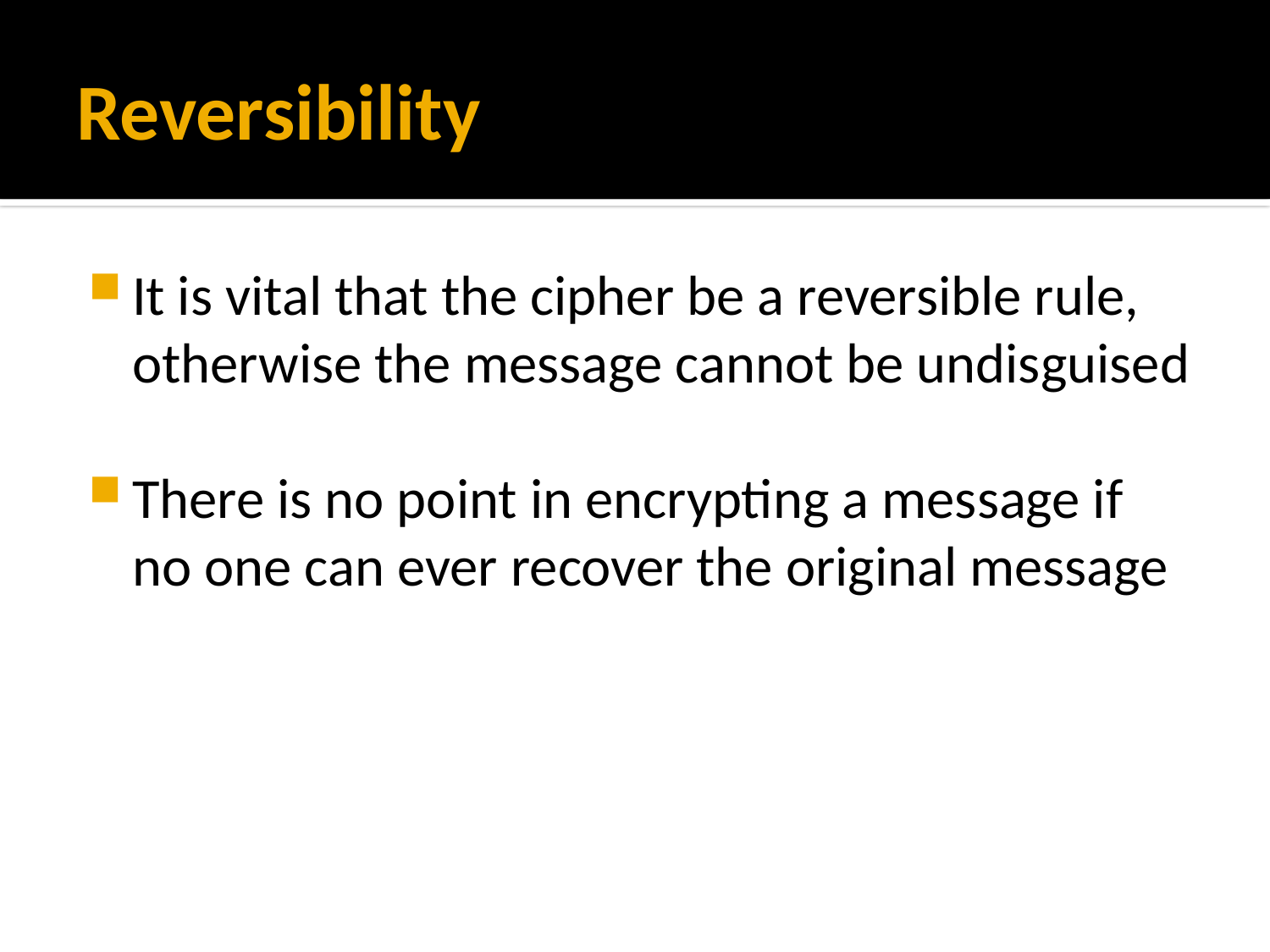

# Reversibility
It is vital that the cipher be a reversible rule, otherwise the message cannot be undisguised

There is no point in encrypting a message if no one can ever recover the original message